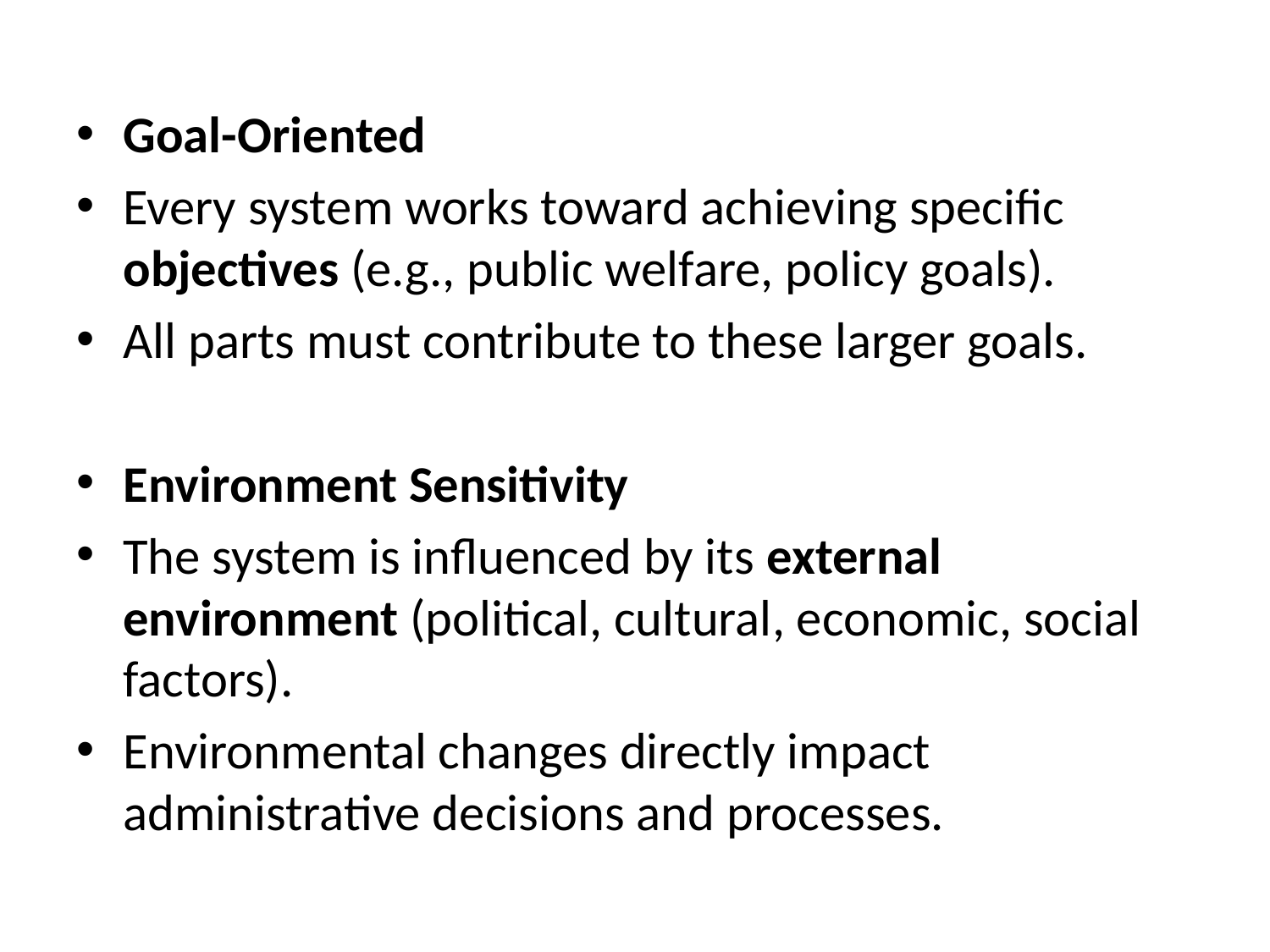

#
Goal-Oriented
Every system works toward achieving specific objectives (e.g., public welfare, policy goals).
All parts must contribute to these larger goals.

Environment Sensitivity
The system is influenced by its external environment (political, cultural, economic, social factors).
Environmental changes directly impact administrative decisions and processes.